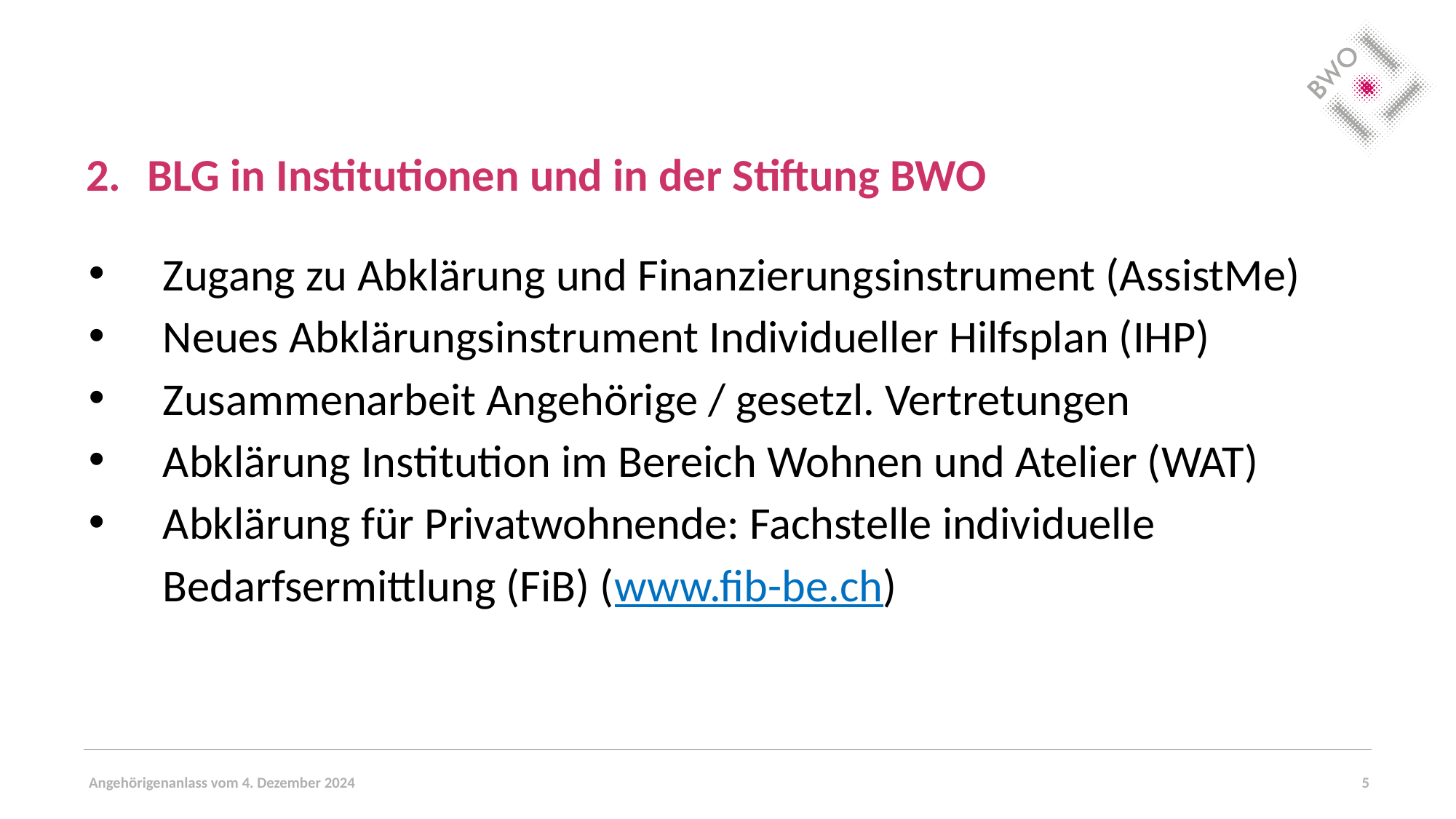

# BLG in Institutionen und in der Stiftung BWO
Zugang zu Abklärung und Finanzierungsinstrument (AssistMe)
Neues Abklärungsinstrument Individueller Hilfsplan (IHP)
Zusammenarbeit Angehörige / gesetzl. Vertretungen
Abklärung Institution im Bereich Wohnen und Atelier (WAT)
Abklärung für Privatwohnende: Fachstelle individuelle Bedarfsermittlung (FiB) (www.fib-be.ch)
Angehörigenanlass vom 4. Dezember 2024
5